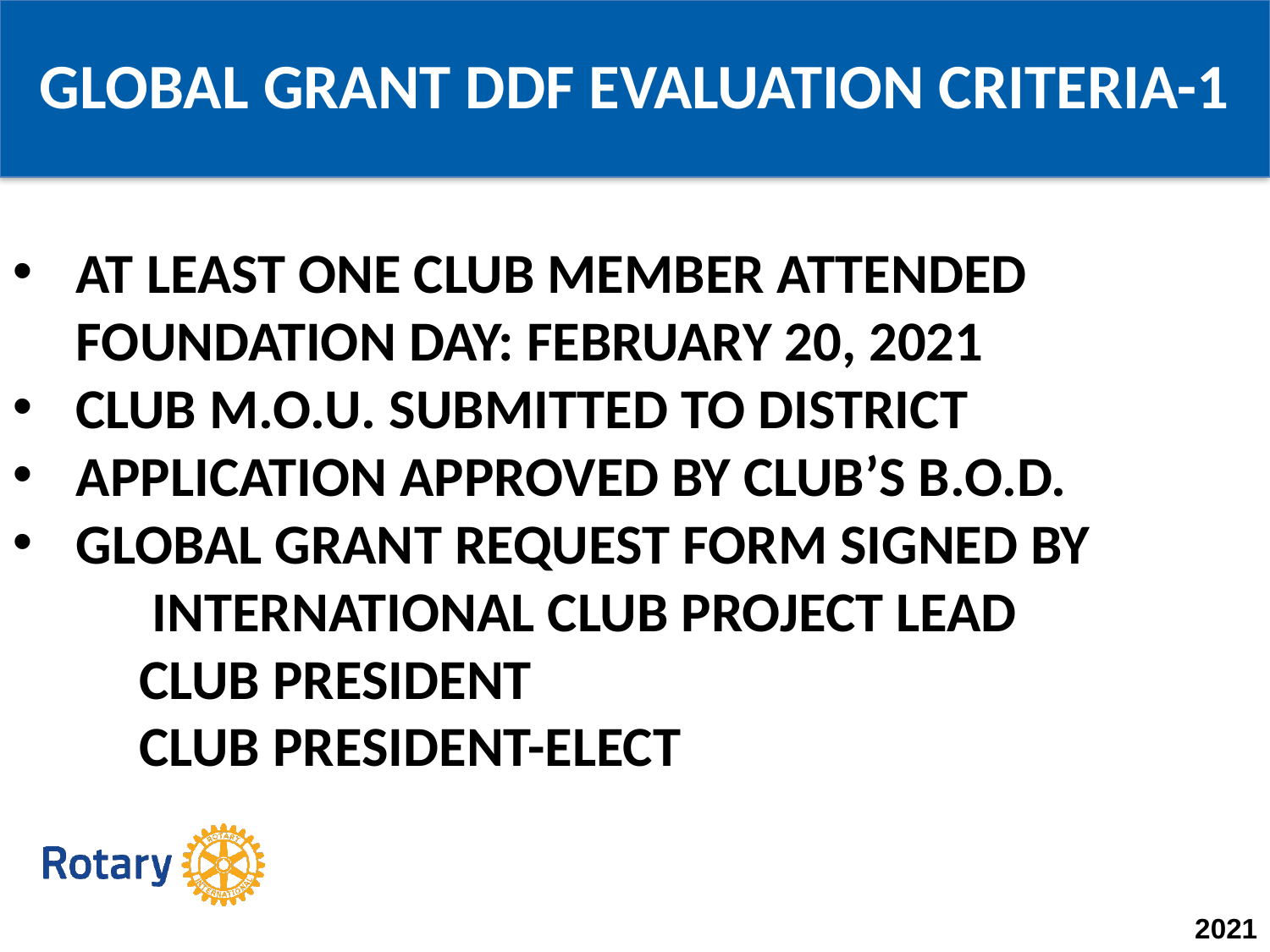

GLOBAL GRANT DDF EVALUATION CRITERIA-1
AT LEAST ONE CLUB MEMBER ATTENDED FOUNDATION DAY: FEBRUARY 20, 2021
CLUB M.O.U. SUBMITTED TO DISTRICT
APPLICATION APPROVED BY CLUB’S B.O.D.
GLOBAL GRANT REQUEST FORM SIGNED BY
           INTERNATIONAL CLUB PROJECT LEAD
	CLUB PRESIDENT
	CLUB PRESIDENT-ELECT